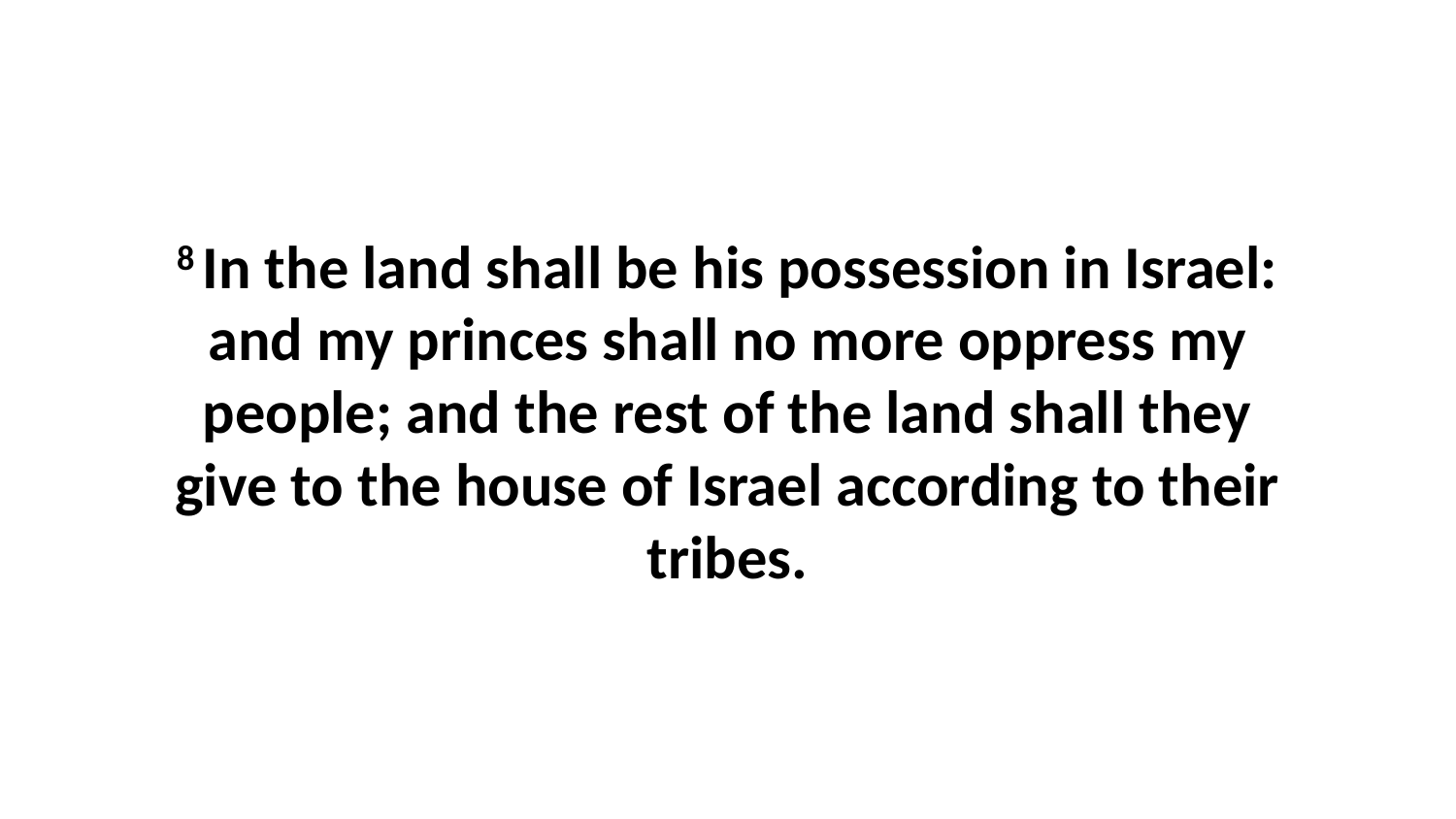

8 In the land shall be his possession in Israel: and my princes shall no more oppress my people; and the rest of the land shall they give to the house of Israel according to their tribes.